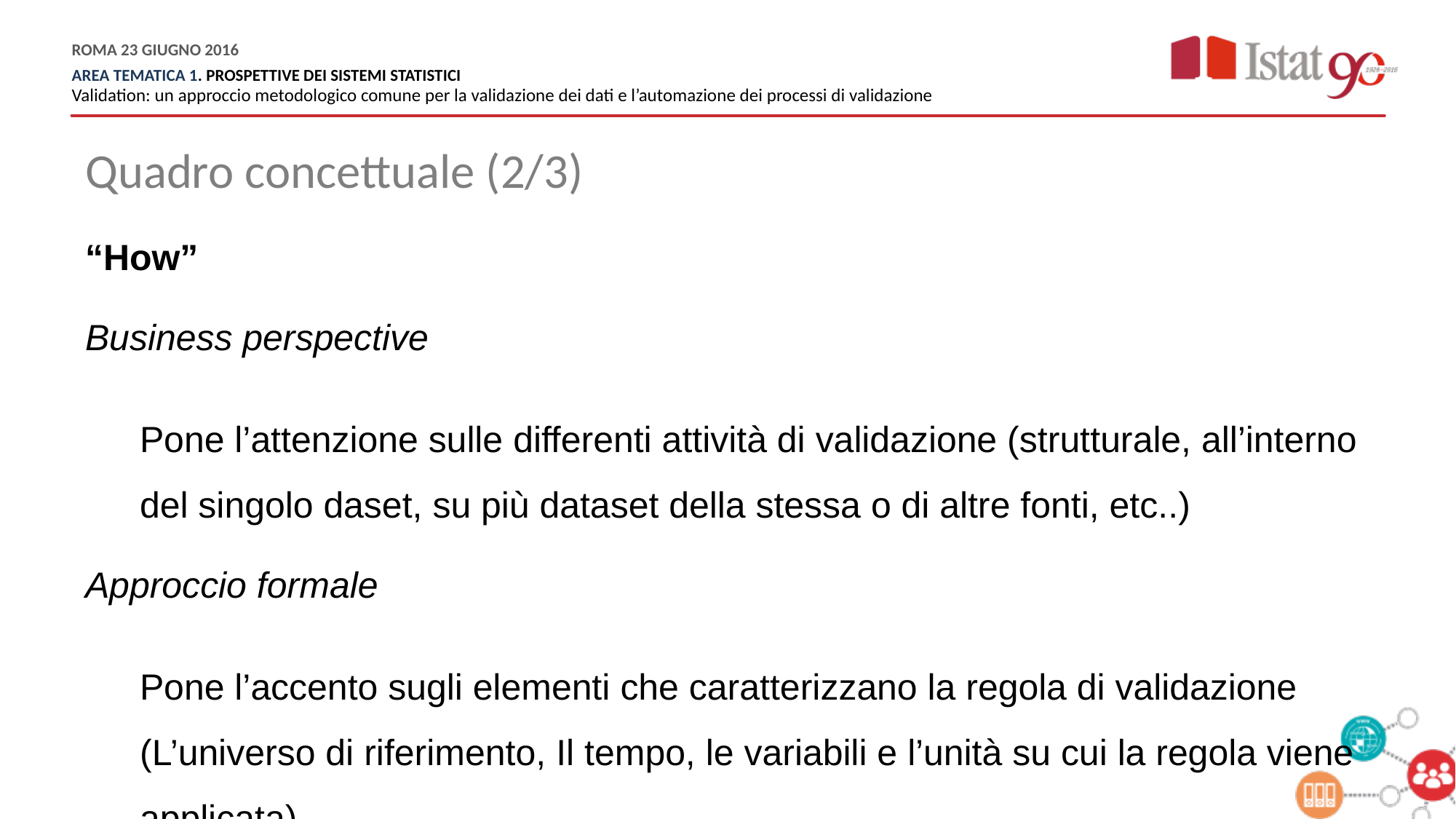

Quadro concettuale (2/3)
“How”
Business perspective
Pone l’attenzione sulle differenti attività di validazione (strutturale, all’interno del singolo daset, su più dataset della stessa o di altre fonti, etc..)
Approccio formale
Pone l’accento sugli elementi che caratterizzano la regola di validazione (L’universo di riferimento, Il tempo, le variabili e l’unità su cui la regola viene applicata)